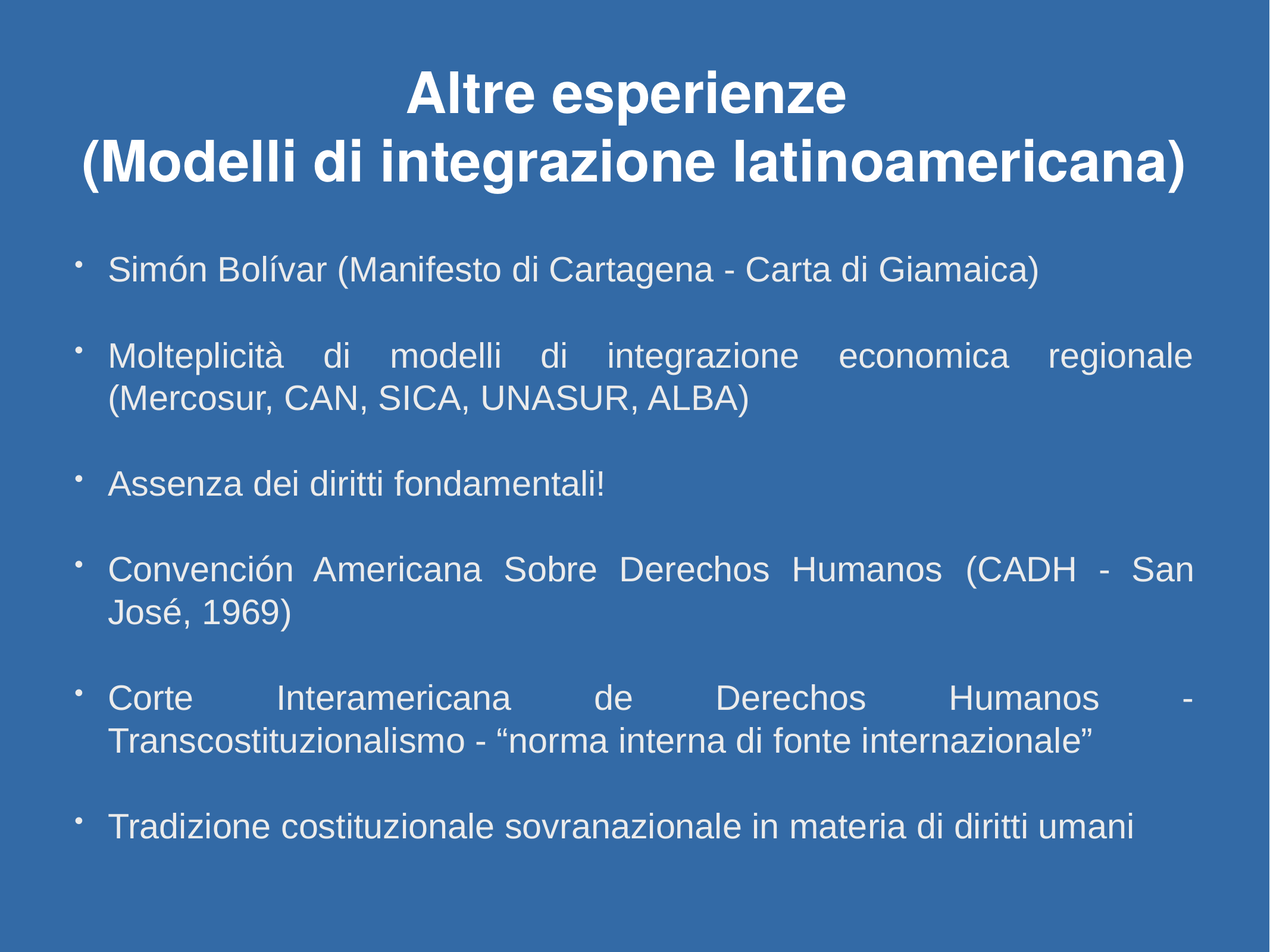

# Altre esperienze
(Modelli di integrazione latinoamericana)
Simón Bolívar (Manifesto di Cartagena - Carta di Giamaica)
Molteplicità di modelli di integrazione economica regionale (Mercosur, CAN, SICA, UNASUR, ALBA)
Assenza dei diritti fondamentali!
Convención Americana Sobre Derechos Humanos (CADH - San José, 1969)
Corte Interamericana de Derechos Humanos - Transcostituzionalismo - “norma interna di fonte internazionale”
Tradizione costituzionale sovranazionale in materia di diritti umani